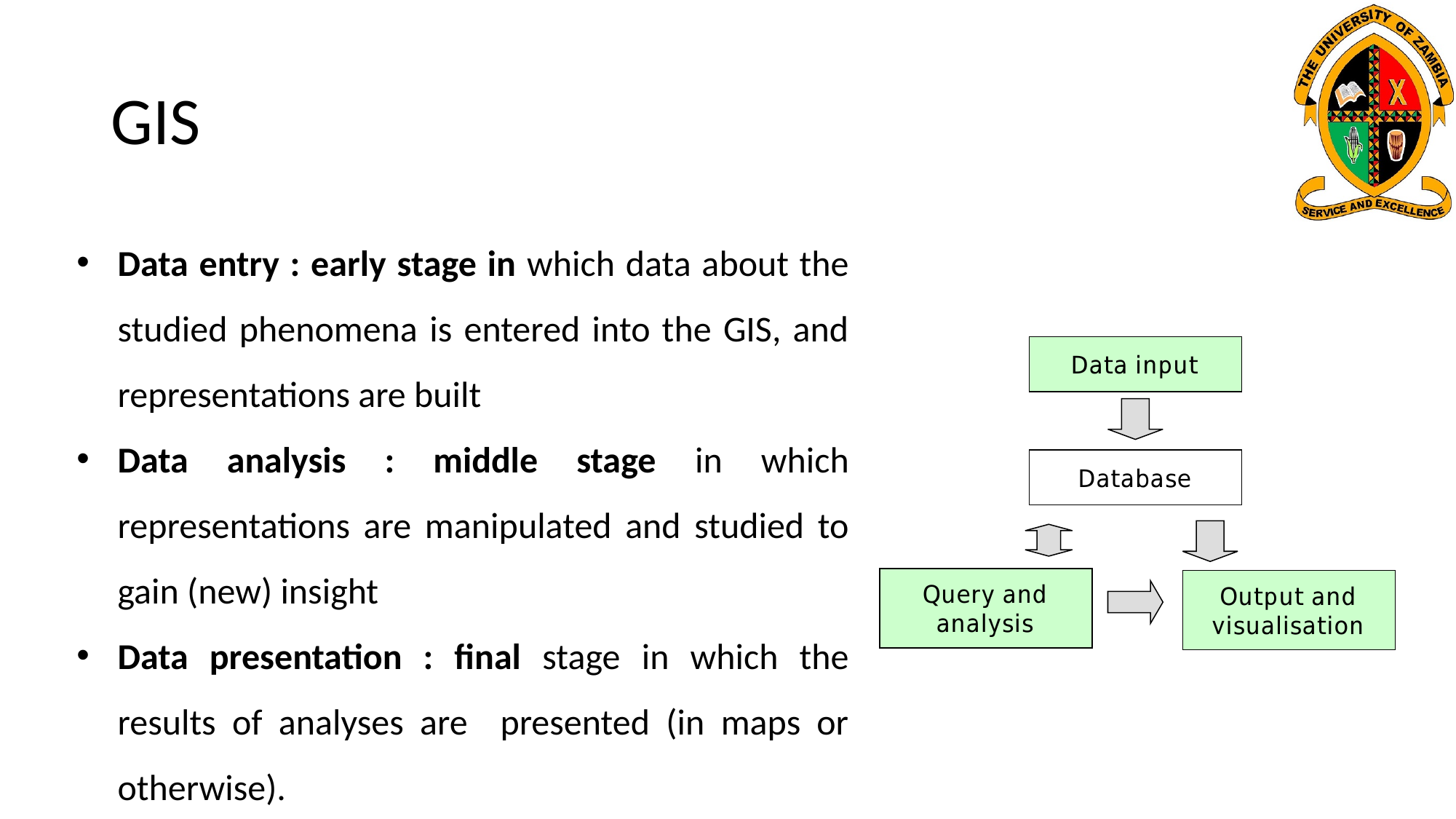

# GIS
Data entry : early stage in which data about the studied phenomena is entered into the GIS, and representations are built
Data analysis : middle stage in which representations are manipulated and studied to gain (new) insight
Data presentation : final stage in which the results of analyses are  presented (in maps or otherwise).
Data input

Database

Query and
analysis
Output and
visualisation